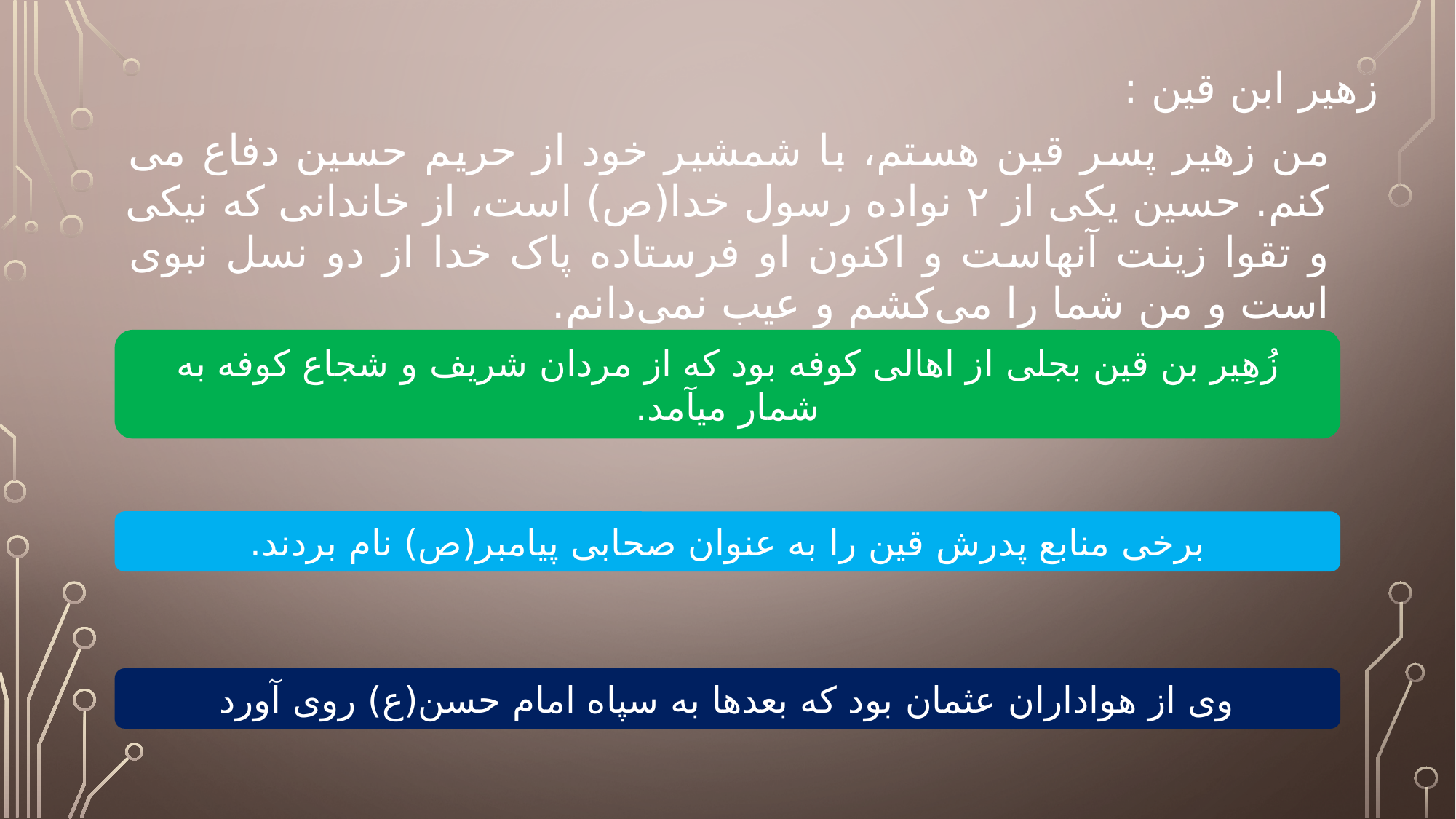

زهیر ابن قین :
من زهیر پسر قین هستم، با شمشیر خود از حریم حسین دفاع می کنم. حسین یکی از ۲ نواده رسول خدا(ص) است، از خاندانی که نیکی و تقوا زینت آنهاست و اکنون او فرستاده پاک خدا از دو نسل نبوی است و من شما را می‌کشم و عیب نمی‌دانم.
زُهِیر بن قین بجلی از اهالی کوفه بود که از مردان شریف و شجاع کوفه به شمار می‎آمد.
برخی منابع پدرش قین را به عنوان صحابی پیامبر(ص) نام بردند.
وی از هواداران عثمان بود که بعدها به سپاه امام حسن(ع) روی آورد